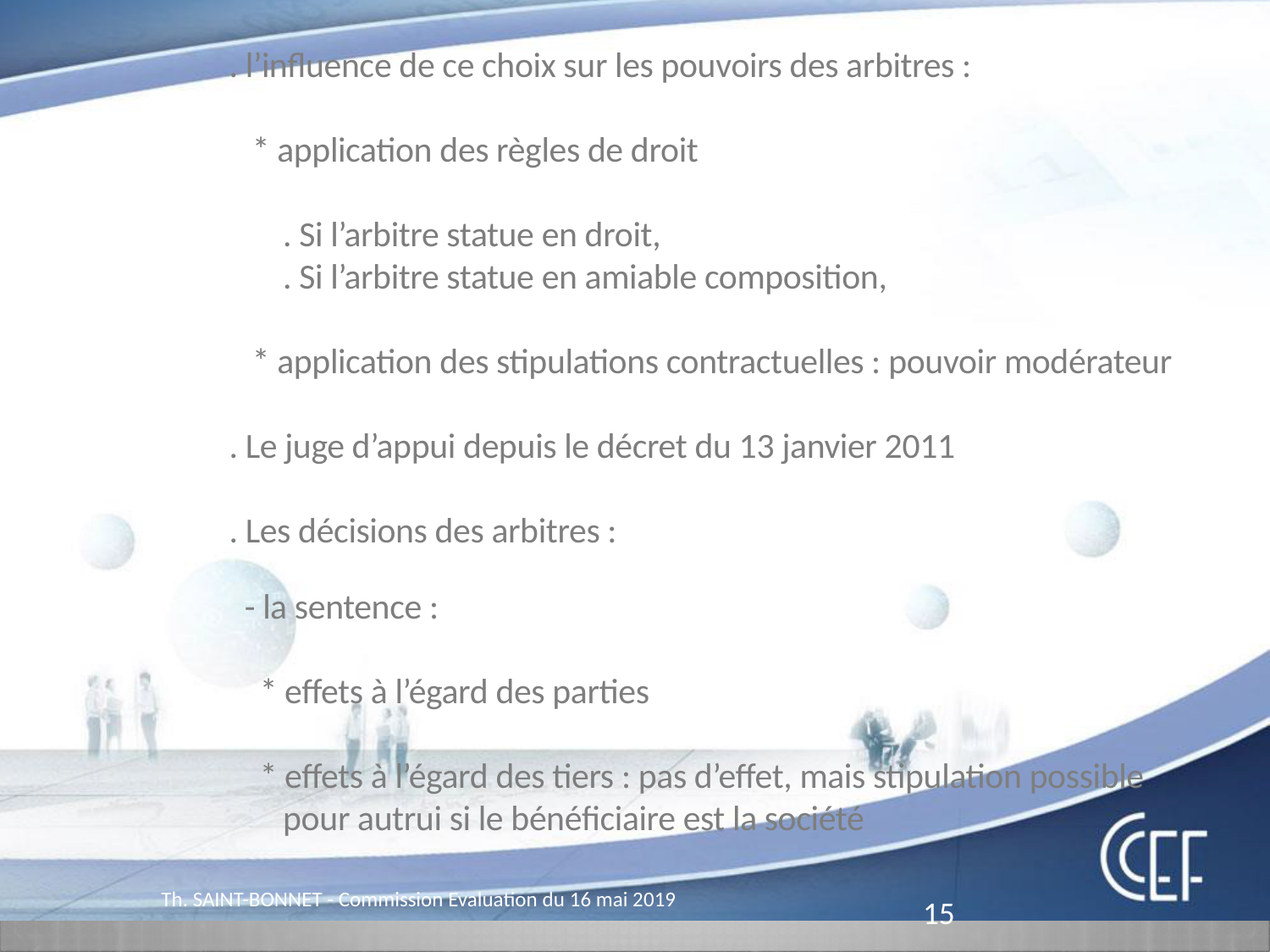

Pôle Fonderie

		  . l’influence de ce choix sur les pouvoirs des arbitres :

		     * application des règles de droit

		         . Si l’arbitre statue en droit,
		         . Si l’arbitre statue en amiable composition,

		     * application des stipulations contractuelles : pouvoir modérateur

		  . Le juge d’appui depuis le décret du 13 janvier 2011

		  . Les décisions des arbitres :

		    - la sentence :

		      * effets à l’égard des parties

		      * effets à l’égard des tiers : pas d’effet, mais stipulation possible
		         pour autrui si le bénéficiaire est la société

Th. SAINT-BONNET - Commission Evaluation du 16 mai 2019
15